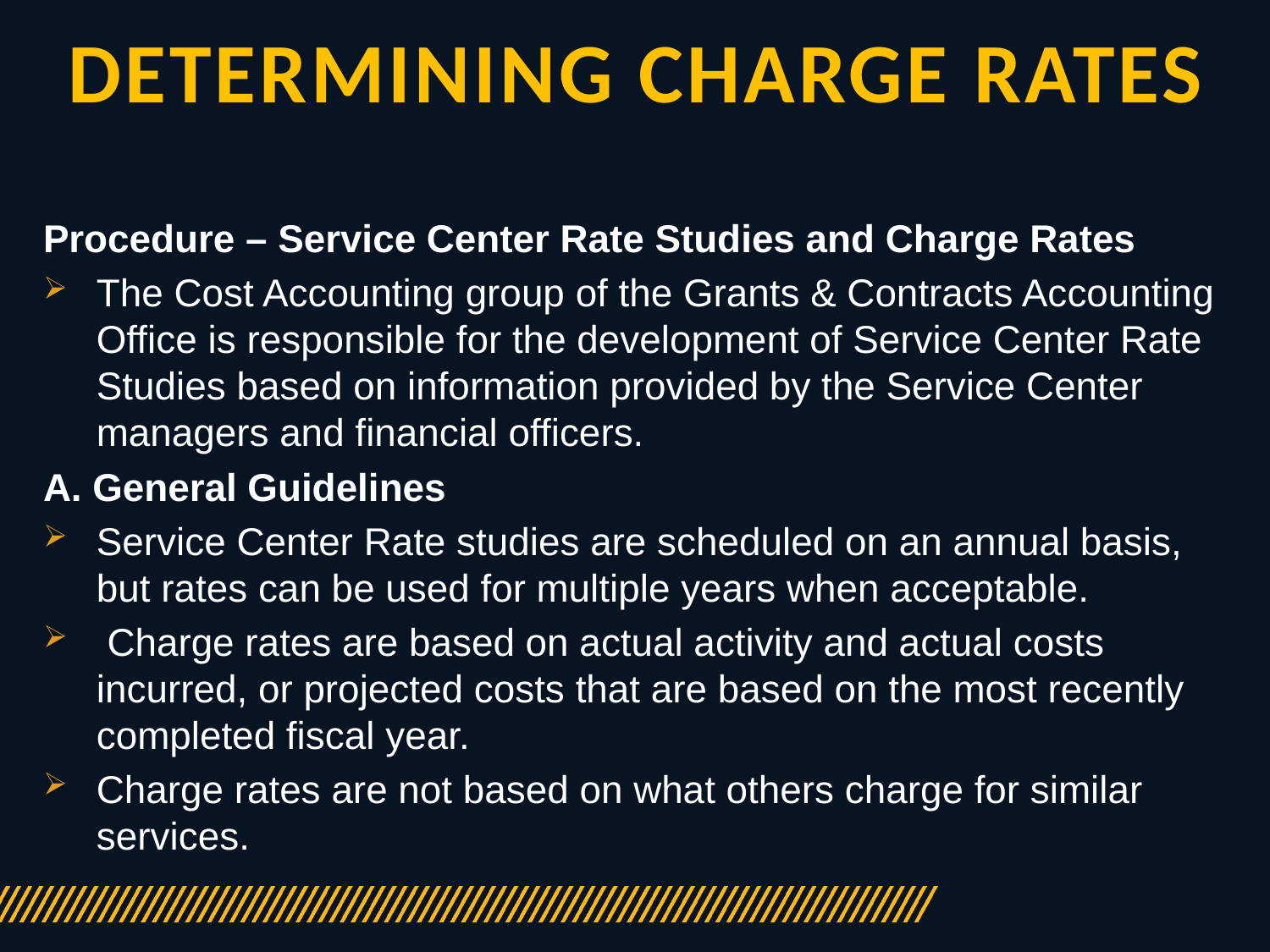

# Determining Charge Rates

Procedure – Service Center Rate Studies and Charge Rates
The Cost Accounting group of the Grants & Contracts Accounting Office is responsible for the development of Service Center Rate Studies based on information provided by the Service Center managers and financial officers.
A. General Guidelines
Service Center Rate studies are scheduled on an annual basis, but rates can be used for multiple years when acceptable.
 Charge rates are based on actual activity and actual costs incurred, or projected costs that are based on the most recently completed fiscal year.
Charge rates are not based on what others charge for similar services.